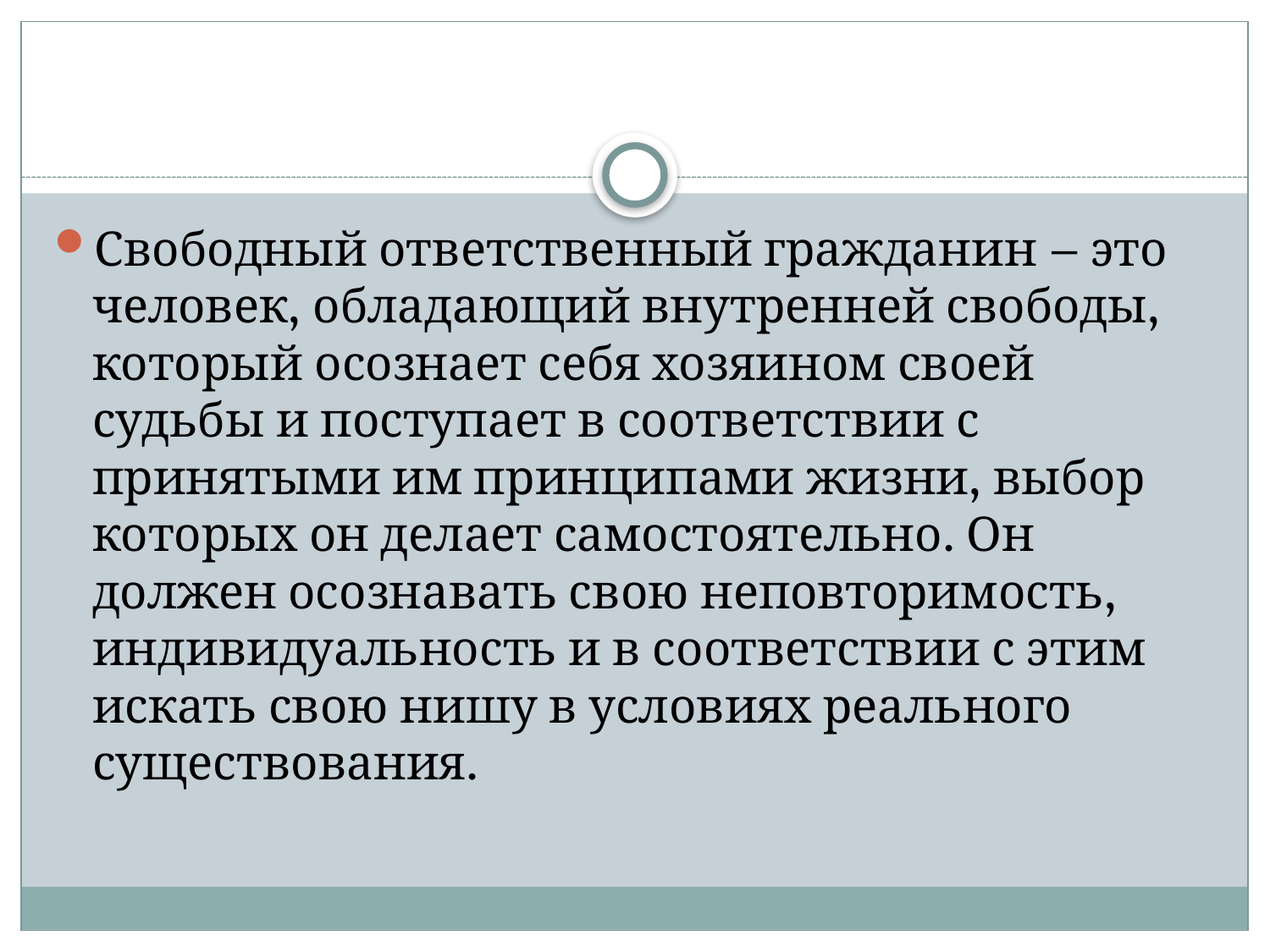

#
Свободный ответственный гражданин – это человек, обладающий внутренней свободы, который осознает себя хозяи­ном своей судьбы и поступает в соответствии с принятыми им принципами жизни, выбор которых он делает самостоятельно. Он должен осознавать свою неповторимость, индивидуальность и в соответствии с этим искать свою нишу в условиях реального существования.